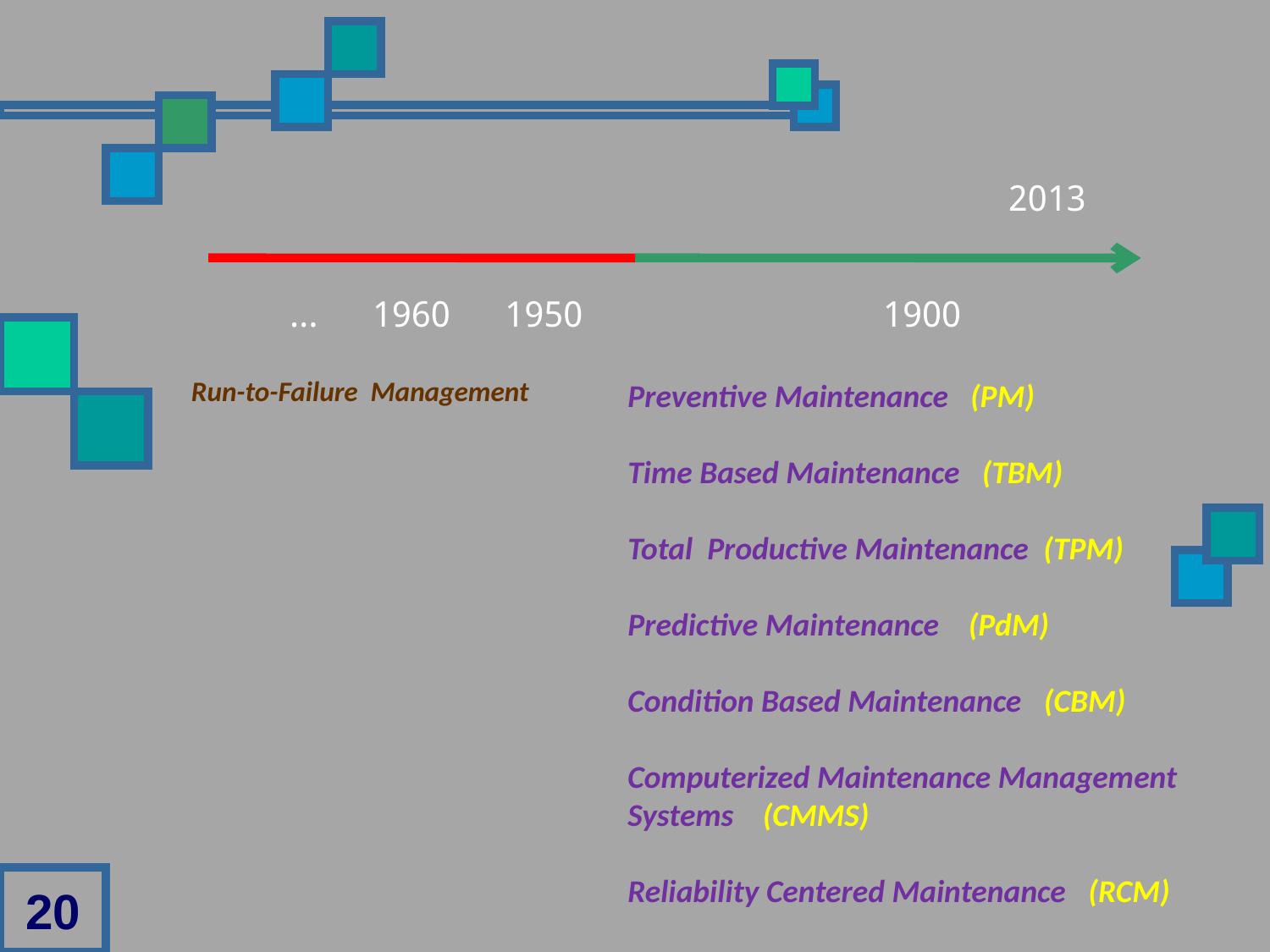

2013
1900                                 1950      1960      …
Preventive Maintenance   (PM)

Time Based Maintenance   (TBM)

Total  Productive Maintenance  (TPM)

Predictive Maintenance    (PdM)

Condition Based Maintenance   (CBM)

Computerized Maintenance Management Systems    (CMMS)

Reliability Centered Maintenance   (RCM)
Run-to-Failure  Management
20